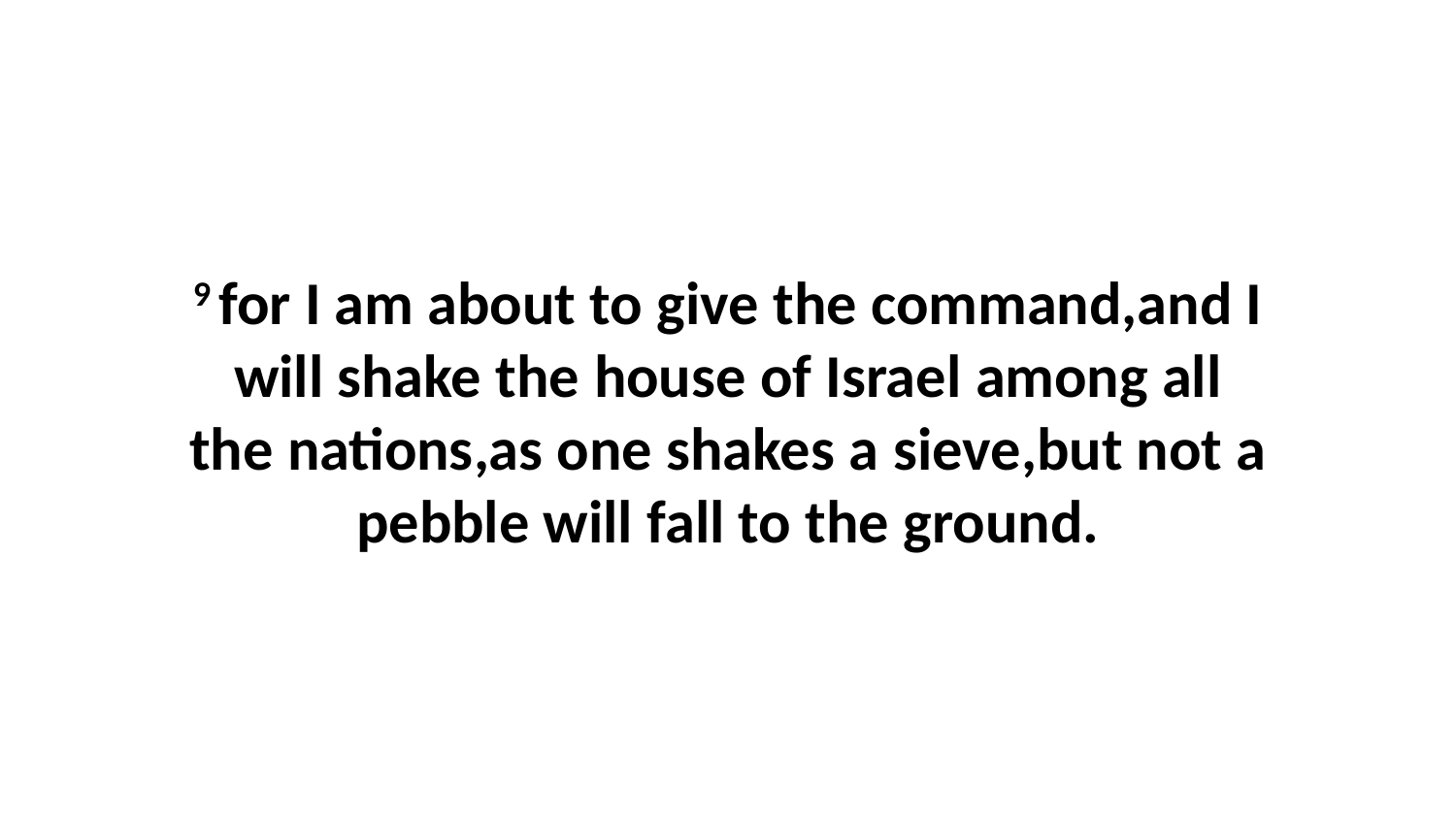

9 for I am about to give the command,and I will shake the house of Israel among all the nations,as one shakes a sieve,but not a pebble will fall to the ground.